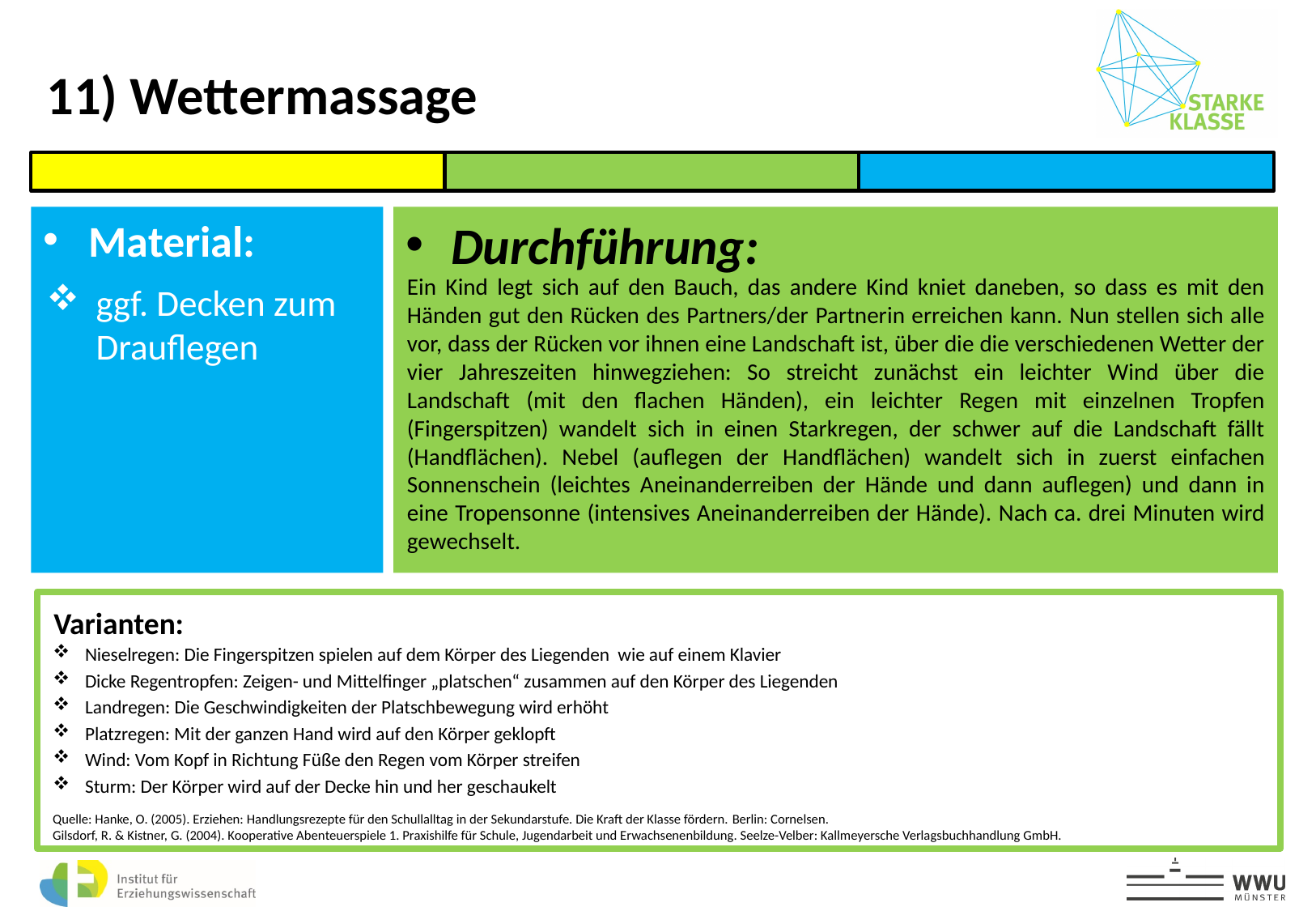

11) Wettermassage
Ein Kind legt sich auf den Bauch, das andere Kind kniet daneben, so dass es mit den Händen gut den Rücken des Partners/der Partnerin erreichen kann. Nun stellen sich alle vor, dass der Rücken vor ihnen eine Landschaft ist, über die die verschiedenen Wetter der vier Jahreszeiten hinwegziehen: So streicht zunächst ein leichter Wind über die Landschaft (mit den flachen Händen), ein leichter Regen mit einzelnen Tropfen (Fingerspitzen) wandelt sich in einen Starkregen, der schwer auf die Landschaft fällt (Handflächen). Nebel (auflegen der Handflächen) wandelt sich in zuerst einfachen Sonnenschein (leichtes Aneinanderreiben der Hände und dann auflegen) und dann in eine Tropensonne (intensives Aneinanderreiben der Hände). Nach ca. drei Minuten wird gewechselt.
ggf. Decken zum Drauflegen
Varianten:
Nieselregen: Die Fingerspitzen spielen auf dem Körper des Liegenden  wie auf einem Klavier
Dicke Regentropfen: Zeigen- und Mittelfinger „platschen“ zusammen auf den Körper des Liegenden
Landregen: Die Geschwindigkeiten der Platschbewegung wird erhöht
Platzregen: Mit der ganzen Hand wird auf den Körper geklopft
Wind: Vom Kopf in Richtung Füße den Regen vom Körper streifen
Sturm: Der Körper wird auf der Decke hin und her geschaukelt

Quelle: Hanke, O. (2005). Erziehen: Handlungsrezepte für den Schullalltag in der Sekundarstufe. Die Kraft der Klasse fördern. Berlin: Cornelsen.
Gilsdorf, R. & Kistner, G. (2004). Kooperative Abenteuerspiele 1. Praxishilfe für Schule, Jugendarbeit und Erwachsenenbildung. Seelze-Velber: Kallmeyersche Verlagsbuchhandlung GmbH.